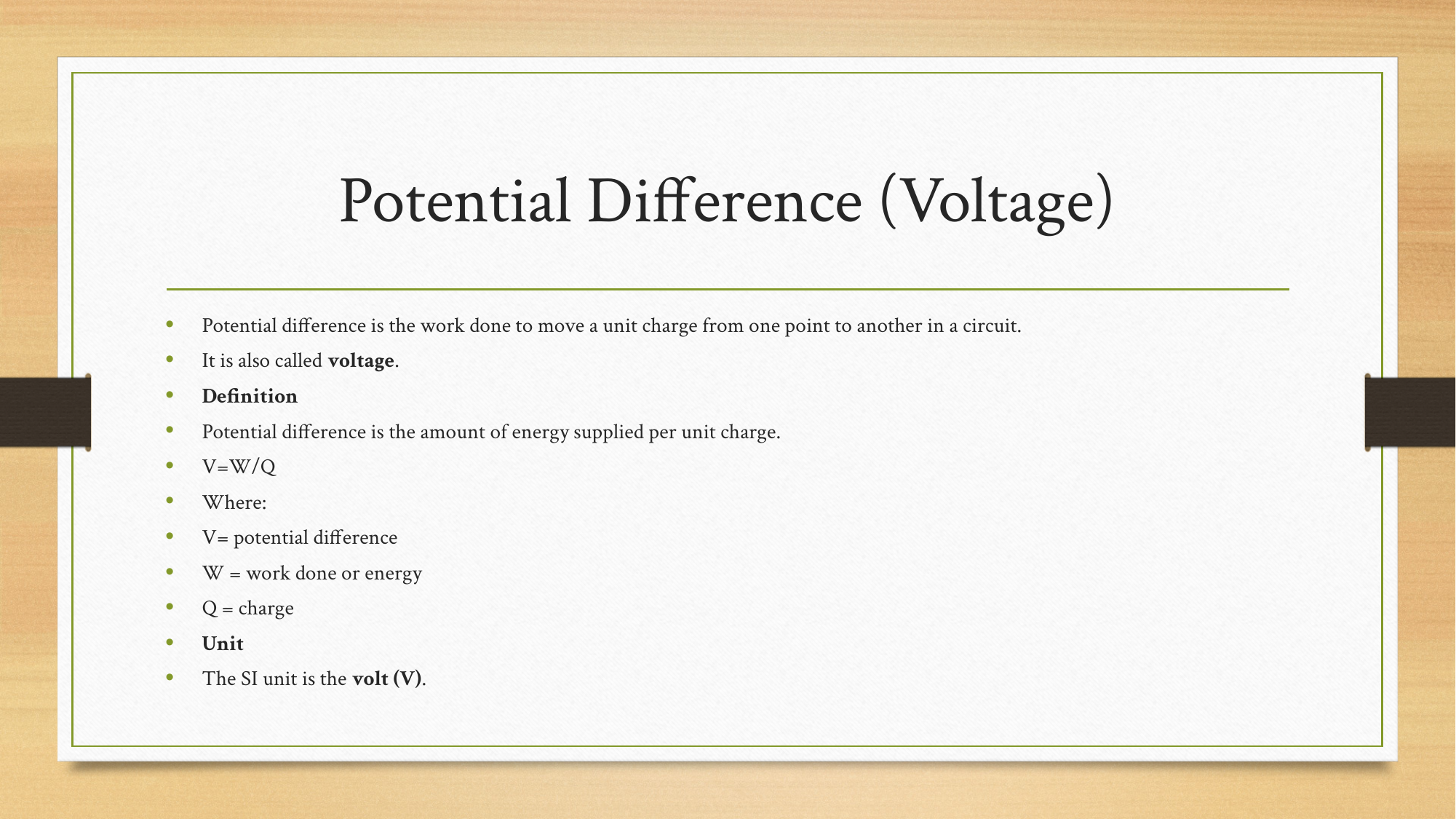

# Potential Difference (Voltage)
Potential difference is the work done to move a unit charge from one point to another in a circuit.
It is also called voltage.
Definition
Potential difference is the amount of energy supplied per unit charge.
V=W/Q
Where:
V= potential difference
W = work done or energy
Q = charge
Unit
The SI unit is the volt (V).